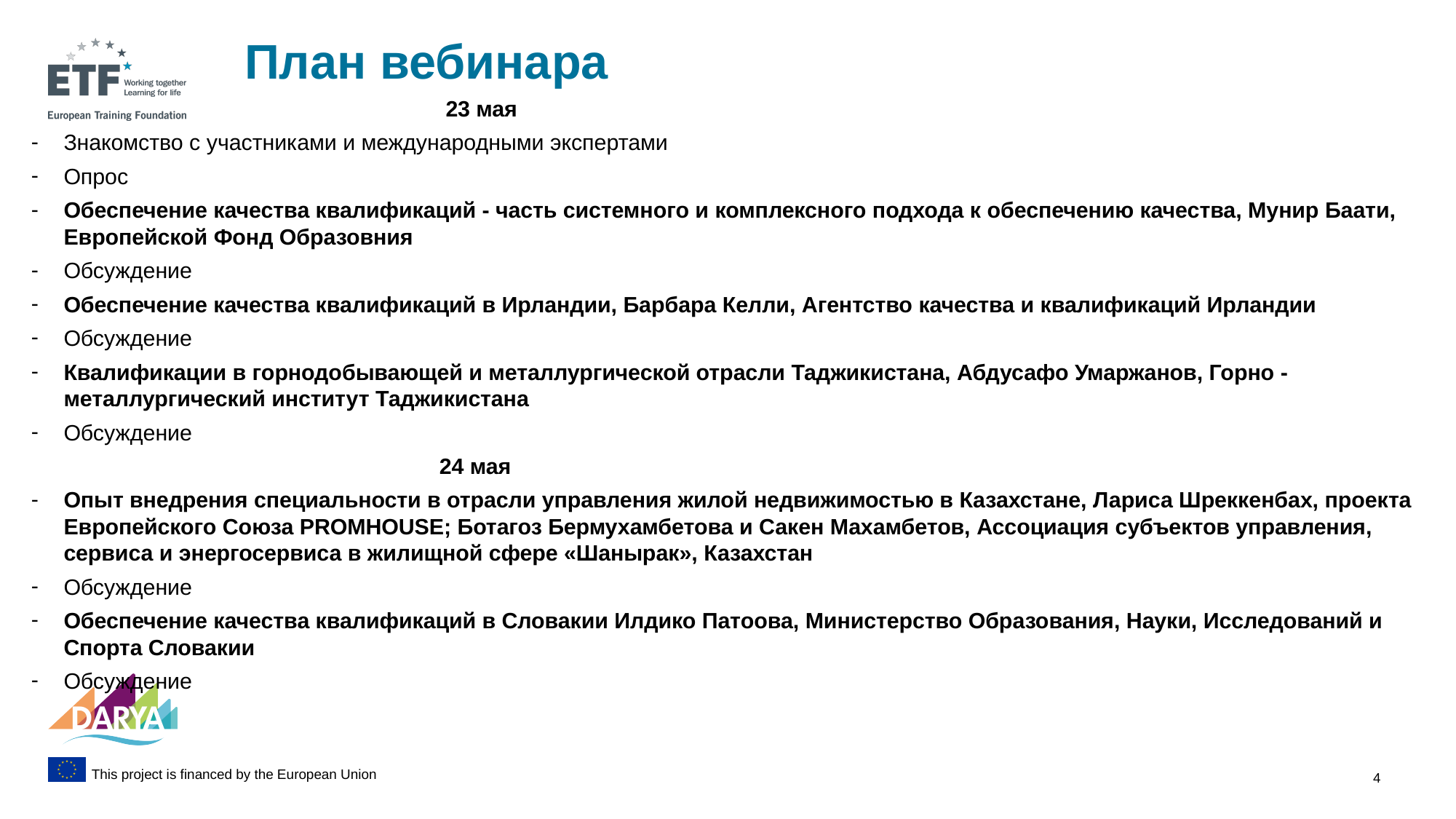

# План вебинара
                                                                   23 мая
Знакомство с участниками и международными экспертами
Опрос
Обеспечение качества квалификаций - часть системного и комплексного подхода к обеспечению качества, Мунир Баати, Европейской Фонд Образовния
Обсуждение
Обеспечение качества квалификаций в Ирландии, Барбара Келли, Агентство качества и квалификаций Ирландии
Обсуждение
Квалификации в горнодобывающей и металлургической отрасли Таджикистана, Абдусафо Умаржанов, Горно -металлургический институт Таджикистана
Обсуждение
                                                                  24 мая
Опыт внедрения специальности в отрасли управления жилой недвижимостью в Казахстане, Лариса Шреккенбах, проекта Европейского Союза PROMHOUSE; Ботагоз Бермухамбетова и Сакен Махамбетов, Ассоциация субъектов управления, сервиса и энергосервиса в жилищной сфере «Шанырак», Казахстан
Обсуждение
Обеспечение качества квалификаций в Словакии Илдико Патоова, Министерство Образования, Науки, Исследований и Спорта Словакии
Обсуждение

4